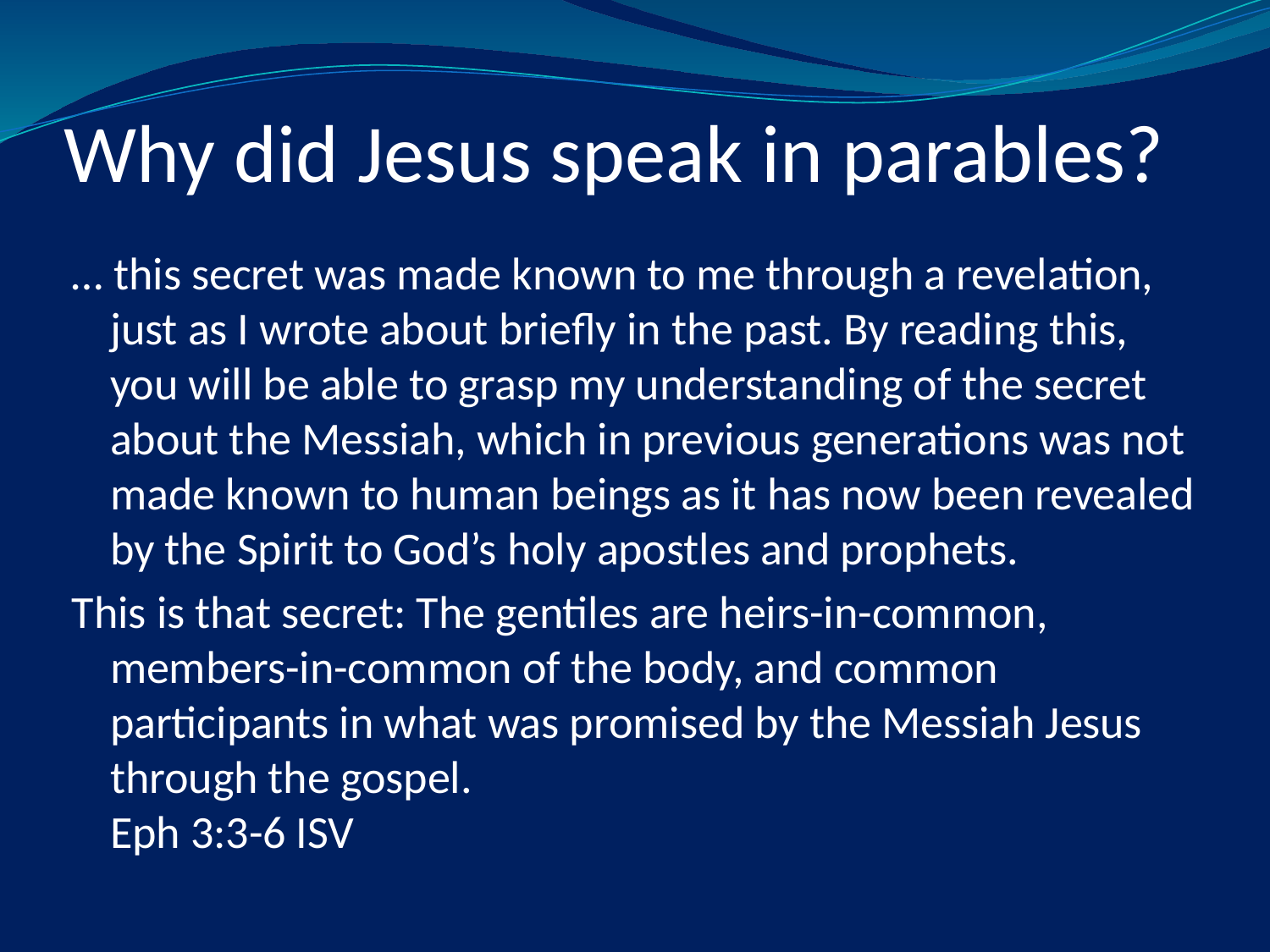

# Why did Jesus speak in parables?
… this secret was made known to me through a revelation, just as I wrote about briefly in the past. By reading this, you will be able to grasp my understanding of the secret about the Messiah, which in previous generations was not made known to human beings as it has now been revealed by the Spirit to God’s holy apostles and prophets.
This is that secret: The gentiles are heirs-in-common, members-in-common of the body, and common participants in what was promised by the Messiah Jesus through the gospel.
						Eph 3:3-6 ISV